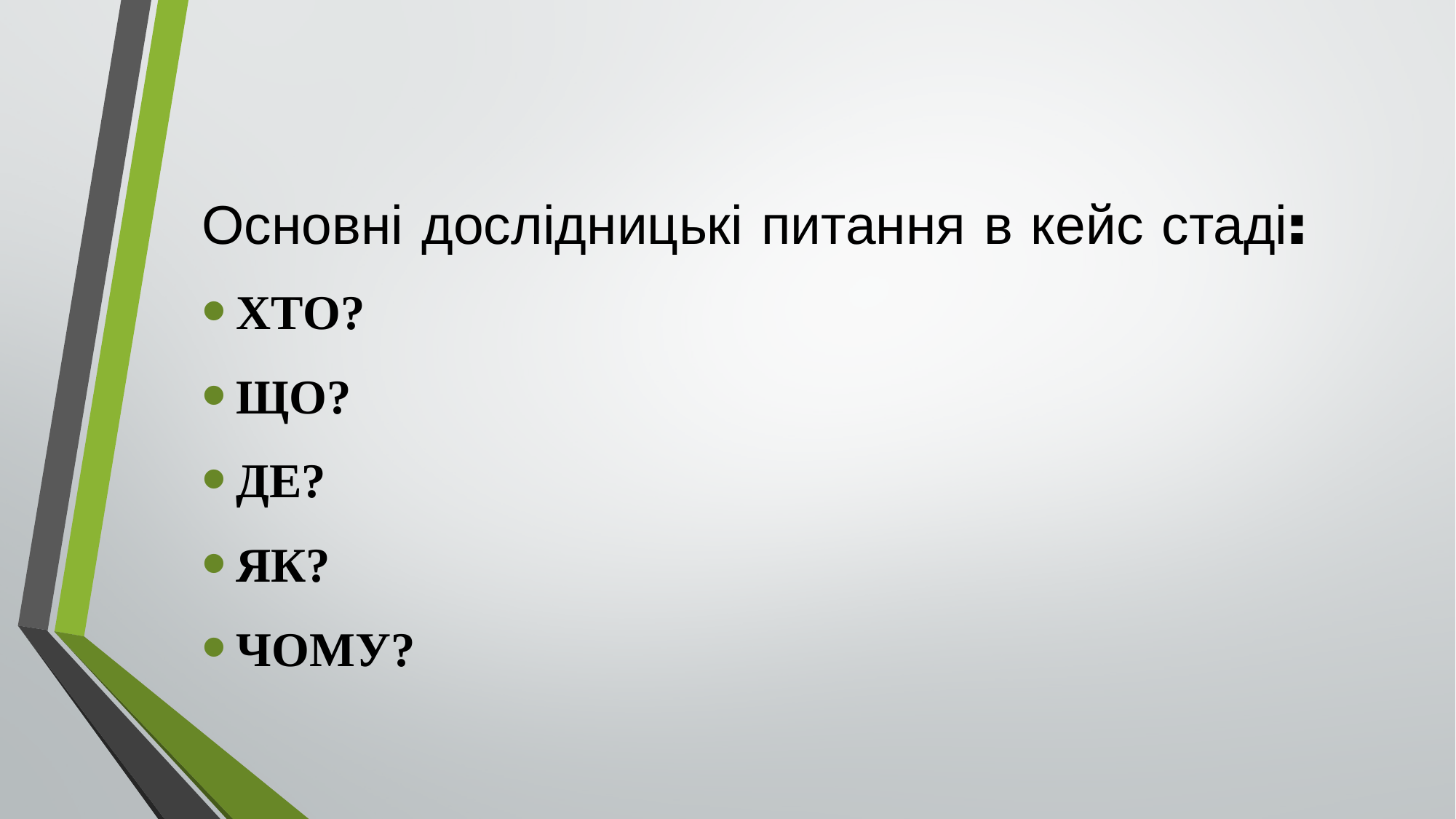

Основні дослідницькі питання в кейс стаді:
ХТО?
ЩО?
ДЕ?
ЯК?
ЧОМУ?